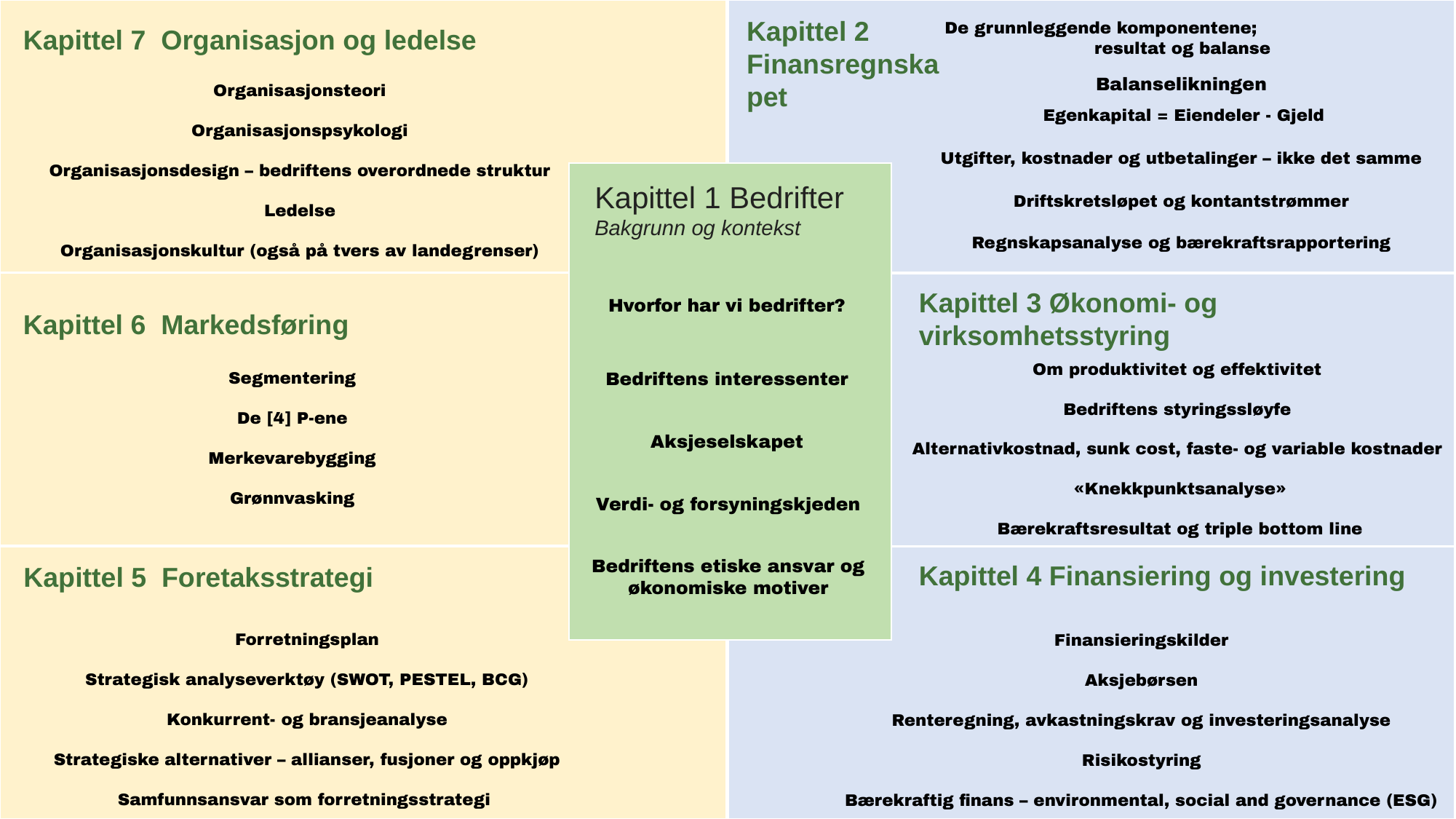

De grunnleggende komponentene;                              resultat og balanse
Kapittel 2 Finansregnskapet
Kapittel 7  Organisasjon og ledelse
Organisasjonsteori
Organisasjonspsykologi
Organisasjonsdesign – bedriftens overordnede struktur
Ledelse
Organisasjonskultur (også på tvers av landegrenser)
Balanselikningen
Egenkapital = Eiendeler - Gjeld
Utgifter, kostnader og utbetalinger – ikke det samme

Kapittel 1 Bedrifter
Bakgrunn og kontekst
Driftskretsløpet og kontantstrømmer
Regnskapsanalyse og bærekraftsrapportering

Kapittel 3 Økonomi- og virksomhetsstyring
Hvorfor har vi bedrifter?
Kapittel 6  Markedsføring
Om produktivitet og effektivitet
Bedriftens styringssløyfe
Alternativkostnad, sunk cost, faste- og variable kostnader
«Knekkpunktsanalyse»
Bærekraftsresultat og triple bottom line
Segmentering
De [4] P-ene
Merkevarebygging
Grønnvasking
Bedriftens interessenter
Aksjeselskapet
Verdi- og forsyningskjeden
Bedriftens etiske ansvar og økonomiske motiver

Kapittel 4 Finansiering og investering
Kapittel 5  Foretaksstrategi
Forretningsplan
Strategisk analyseverktøy (SWOT, PESTEL, BCG)
Konkurrent- og bransjeanalyse
Strategiske alternativer – allianser, fusjoner og oppkjøp Samfunnsansvar som forretningsstrategi
Finansieringskilder
Aksjebørsen
Renteregning, avkastningskrav og investeringsanalyse
Risikostyring
Bærekraftig finans – environmental, social and governance (ESG)